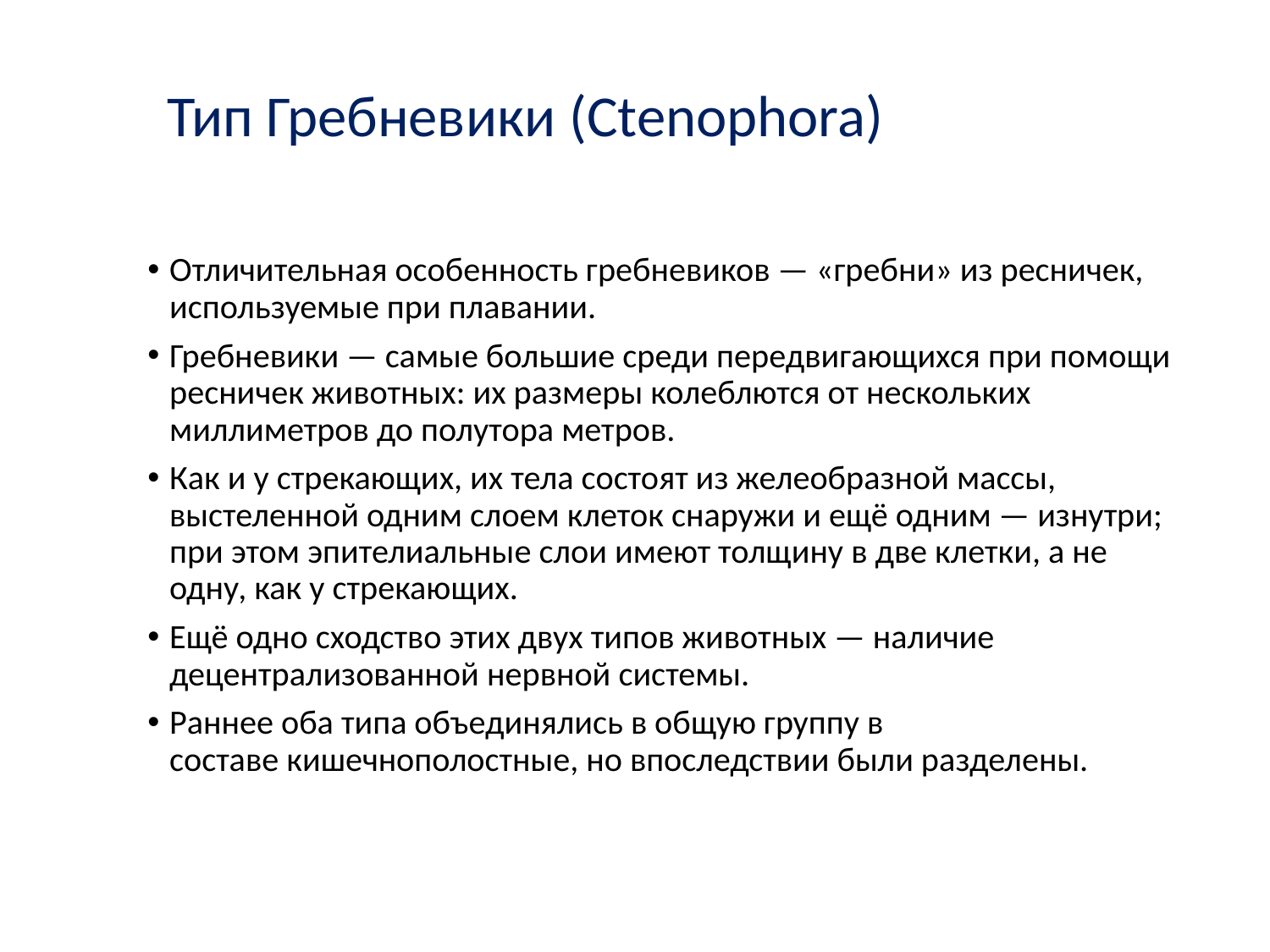

# Тип Гребневики (Ctenophora)
Отличительная особенность гребневиков — «гребни» из ресничек, используемые при плавании.
Гребневики — самые большие среди передвигающихся при помощи ресничек животных: их размеры колеблются от нескольких миллиметров до полутора метров.
Как и у стрекающих, их тела состоят из желеобразной массы, выстеленной одним слоем клеток снаружи и ещё одним — изнутри; при этом эпителиальные слои имеют толщину в две клетки, а не одну, как у стрекающих.
Ещё одно сходство этих двух типов животных — наличие децентрализованной нервной системы.
Раннее оба типа объединялись в общую группу в составе кишечнополостные, но впоследствии были разделены.